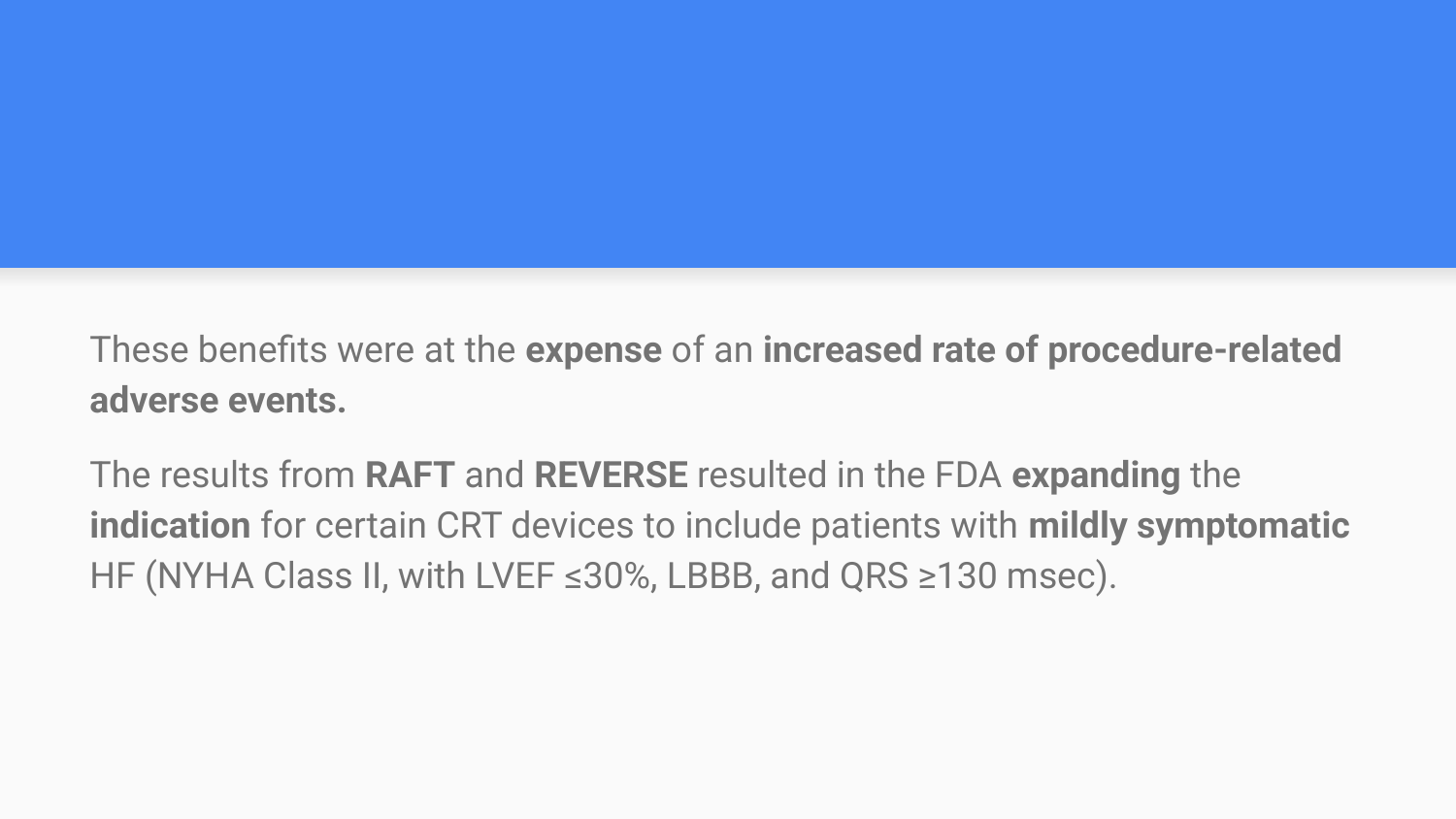

#
These benefits were at the expense of an increased rate of procedure-related adverse events.
The results from RAFT and REVERSE resulted in the FDA expanding the indication for certain CRT devices to include patients with mildly symptomatic HF (NYHA Class II, with LVEF ≤30%, LBBB, and QRS ≥130 msec).